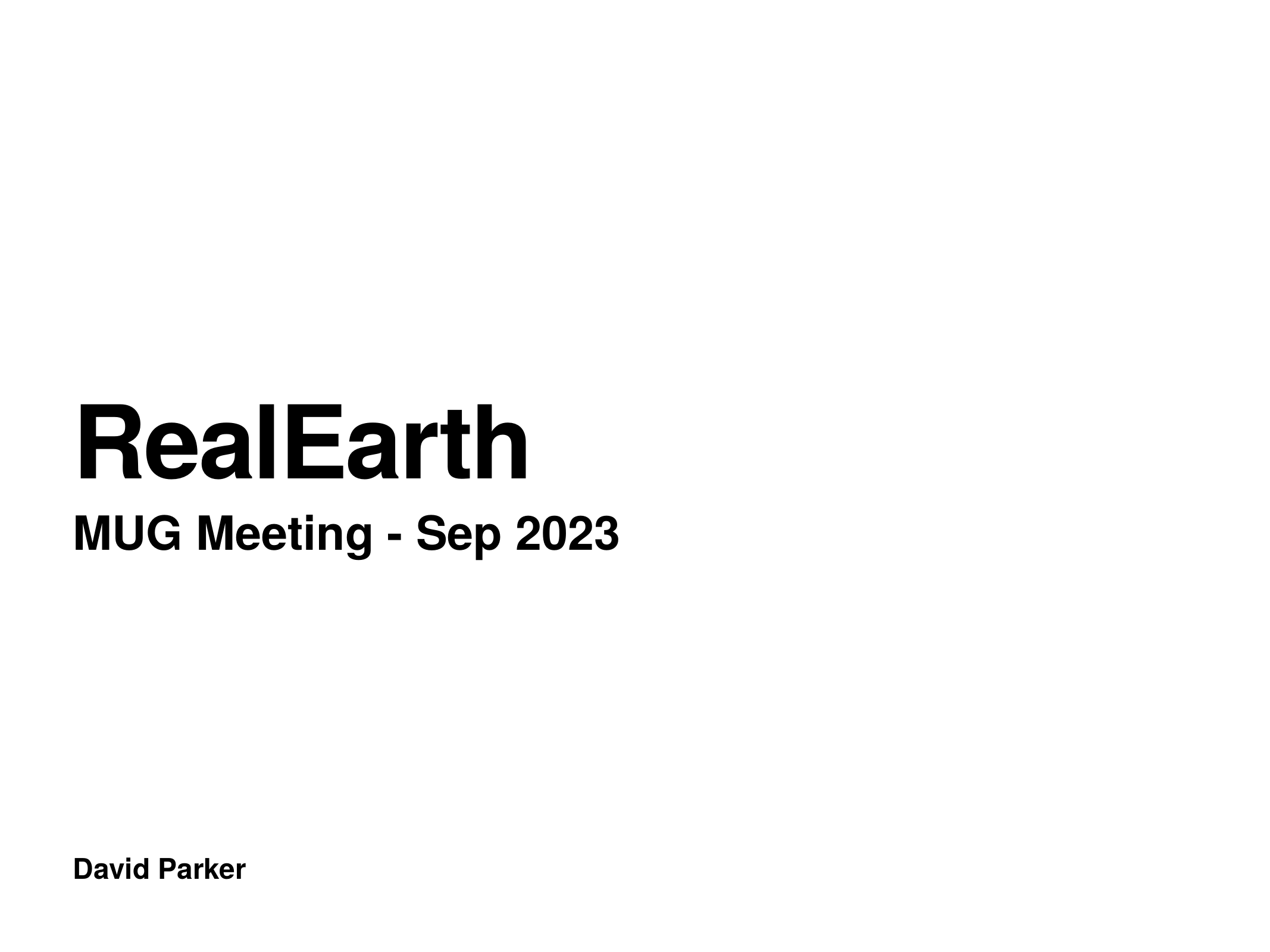

# RealEarth
MUG Meeting - Sep 2023
David Parker